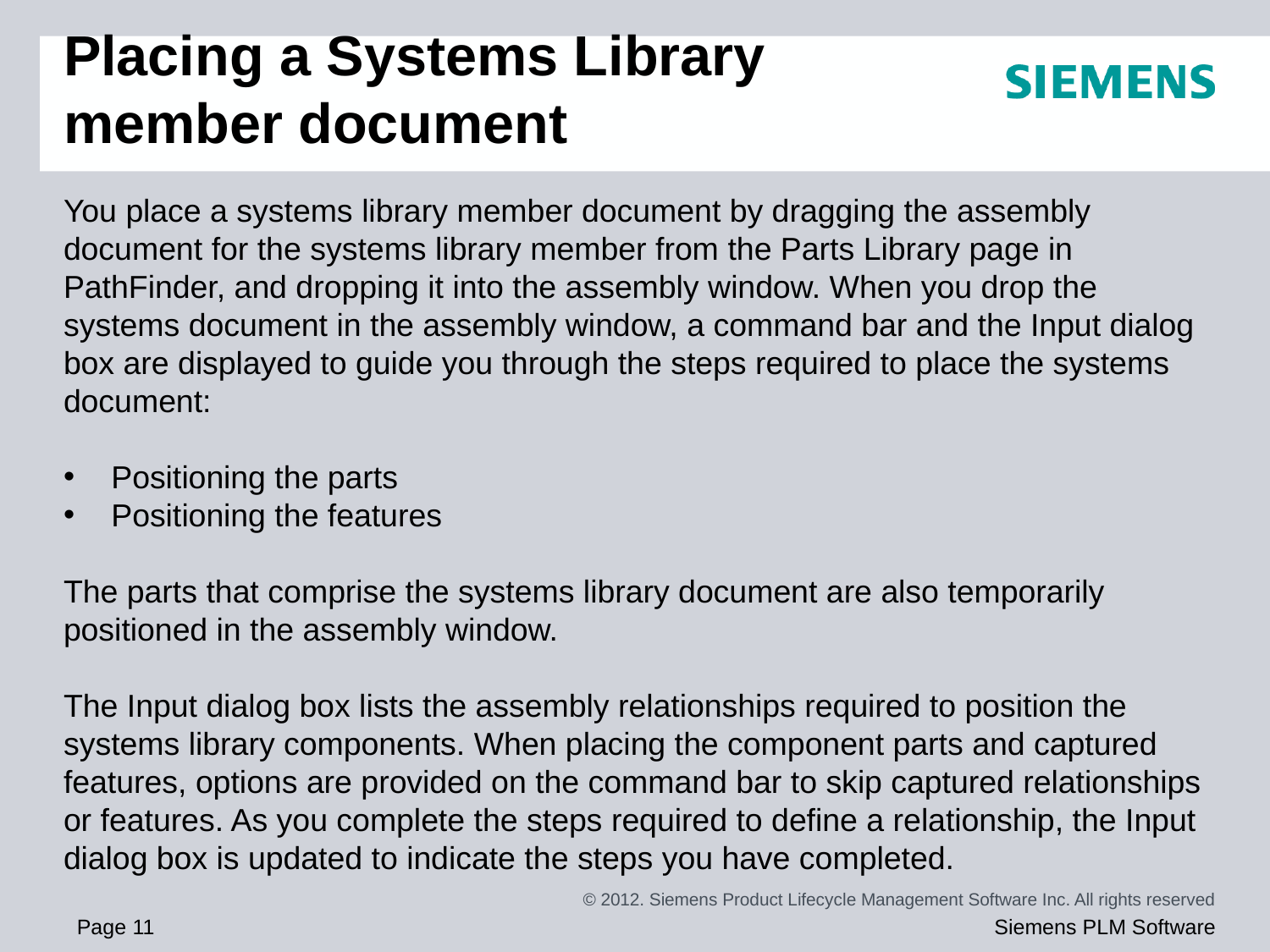

# Placing a Systems Library member document
You place a systems library member document by dragging the assembly document for the systems library member from the Parts Library page in PathFinder, and dropping it into the assembly window. When you drop the systems document in the assembly window, a command bar and the Input dialog box are displayed to guide you through the steps required to place the systems document:

Positioning the parts
Positioning the features

The parts that comprise the systems library document are also temporarily positioned in the assembly window.

The Input dialog box lists the assembly relationships required to position the systems library components. When placing the component parts and captured features, options are provided on the command bar to skip captured relationships or features. As you complete the steps required to define a relationship, the Input dialog box is updated to indicate the steps you have completed.